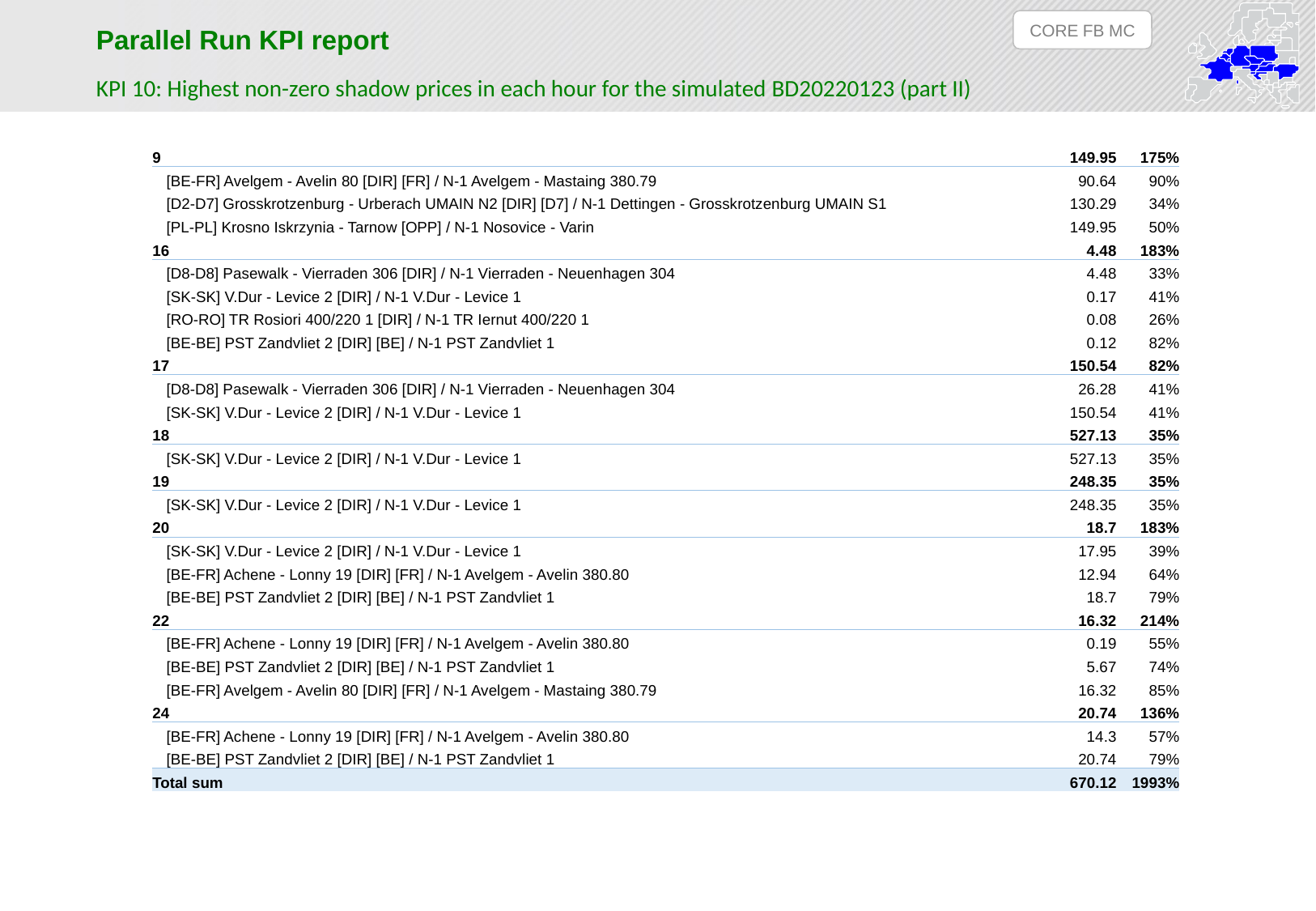

CORE FB MC
Parallel Run KPI report
KPI 10: Highest non-zero shadow prices in each hour for the simulated BD20220123 (part II)
| 9 | 149.95 | 175% |
| --- | --- | --- |
| [BE-FR] Avelgem - Avelin 80 [DIR] [FR] / N-1 Avelgem - Mastaing 380.79 | 90.64 | 90% |
| [D2-D7] Grosskrotzenburg - Urberach UMAIN N2 [DIR] [D7] / N-1 Dettingen - Grosskrotzenburg UMAIN S1 | 130.29 | 34% |
| [PL-PL] Krosno Iskrzynia - Tarnow [OPP] / N-1 Nosovice - Varin | 149.95 | 50% |
| 16 | 4.48 | 183% |
| [D8-D8] Pasewalk - Vierraden 306 [DIR] / N-1 Vierraden - Neuenhagen 304 | 4.48 | 33% |
| [SK-SK] V.Dur - Levice 2 [DIR] / N-1 V.Dur - Levice 1 | 0.17 | 41% |
| [RO-RO] TR Rosiori 400/220 1 [DIR] / N-1 TR Iernut 400/220 1 | 0.08 | 26% |
| [BE-BE] PST Zandvliet 2 [DIR] [BE] / N-1 PST Zandvliet 1 | 0.12 | 82% |
| 17 | 150.54 | 82% |
| [D8-D8] Pasewalk - Vierraden 306 [DIR] / N-1 Vierraden - Neuenhagen 304 | 26.28 | 41% |
| [SK-SK] V.Dur - Levice 2 [DIR] / N-1 V.Dur - Levice 1 | 150.54 | 41% |
| 18 | 527.13 | 35% |
| [SK-SK] V.Dur - Levice 2 [DIR] / N-1 V.Dur - Levice 1 | 527.13 | 35% |
| 19 | 248.35 | 35% |
| [SK-SK] V.Dur - Levice 2 [DIR] / N-1 V.Dur - Levice 1 | 248.35 | 35% |
| 20 | 18.7 | 183% |
| [SK-SK] V.Dur - Levice 2 [DIR] / N-1 V.Dur - Levice 1 | 17.95 | 39% |
| [BE-FR] Achene - Lonny 19 [DIR] [FR] / N-1 Avelgem - Avelin 380.80 | 12.94 | 64% |
| [BE-BE] PST Zandvliet 2 [DIR] [BE] / N-1 PST Zandvliet 1 | 18.7 | 79% |
| 22 | 16.32 | 214% |
| [BE-FR] Achene - Lonny 19 [DIR] [FR] / N-1 Avelgem - Avelin 380.80 | 0.19 | 55% |
| [BE-BE] PST Zandvliet 2 [DIR] [BE] / N-1 PST Zandvliet 1 | 5.67 | 74% |
| [BE-FR] Avelgem - Avelin 80 [DIR] [FR] / N-1 Avelgem - Mastaing 380.79 | 16.32 | 85% |
| 24 | 20.74 | 136% |
| [BE-FR] Achene - Lonny 19 [DIR] [FR] / N-1 Avelgem - Avelin 380.80 | 14.3 | 57% |
| [BE-BE] PST Zandvliet 2 [DIR] [BE] / N-1 PST Zandvliet 1 | 20.74 | 79% |
| Total sum | 670.12 | 1993% |